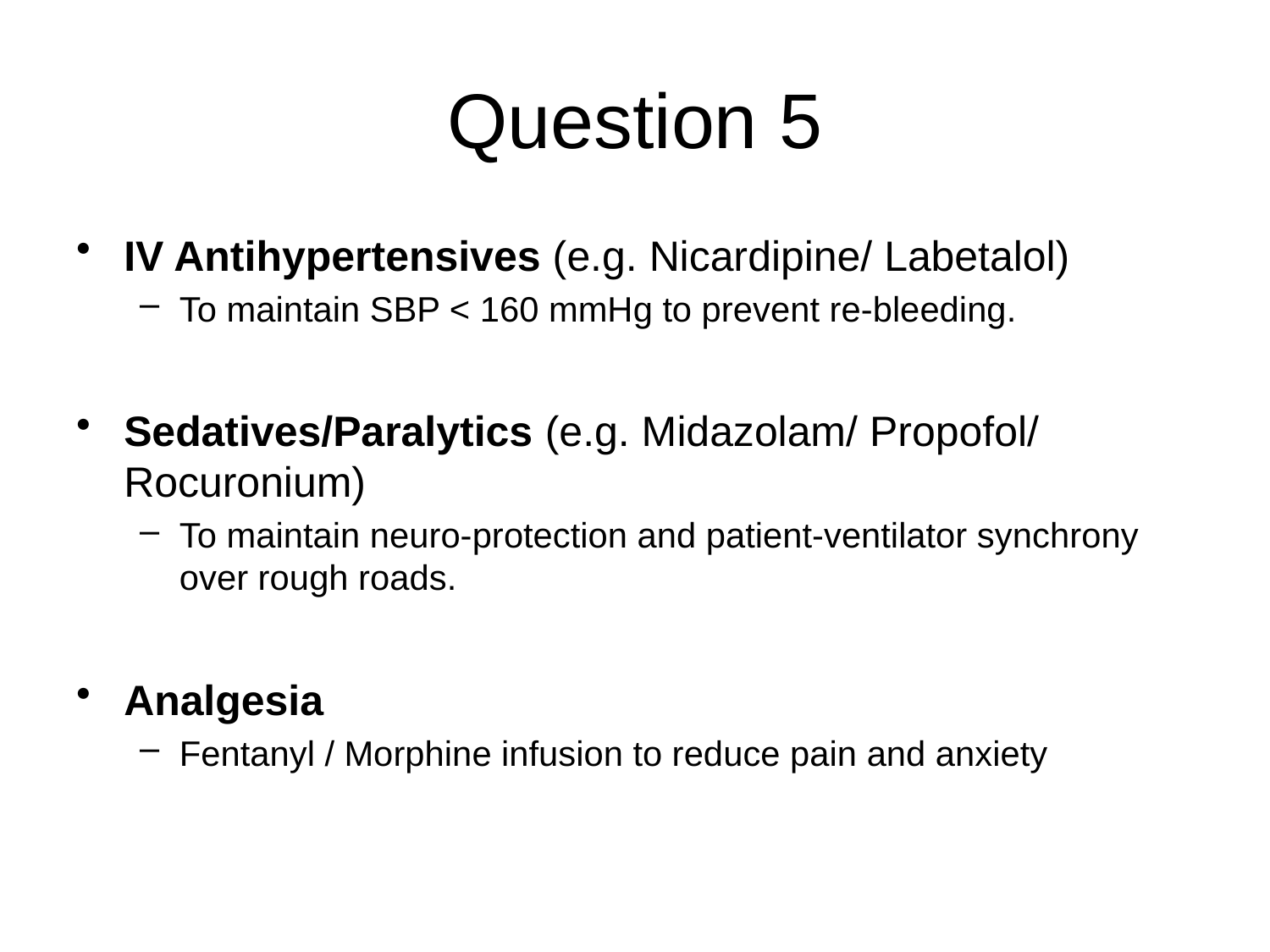

# Question 5
IV Antihypertensives (e.g. Nicardipine/ Labetalol)
To maintain SBP < 160 mmHg to prevent re-bleeding.

Sedatives/Paralytics (e.g. Midazolam/ Propofol/ Rocuronium)
To maintain neuro-protection and patient-ventilator synchrony over rough roads.

Analgesia
Fentanyl / Morphine infusion to reduce pain and anxiety